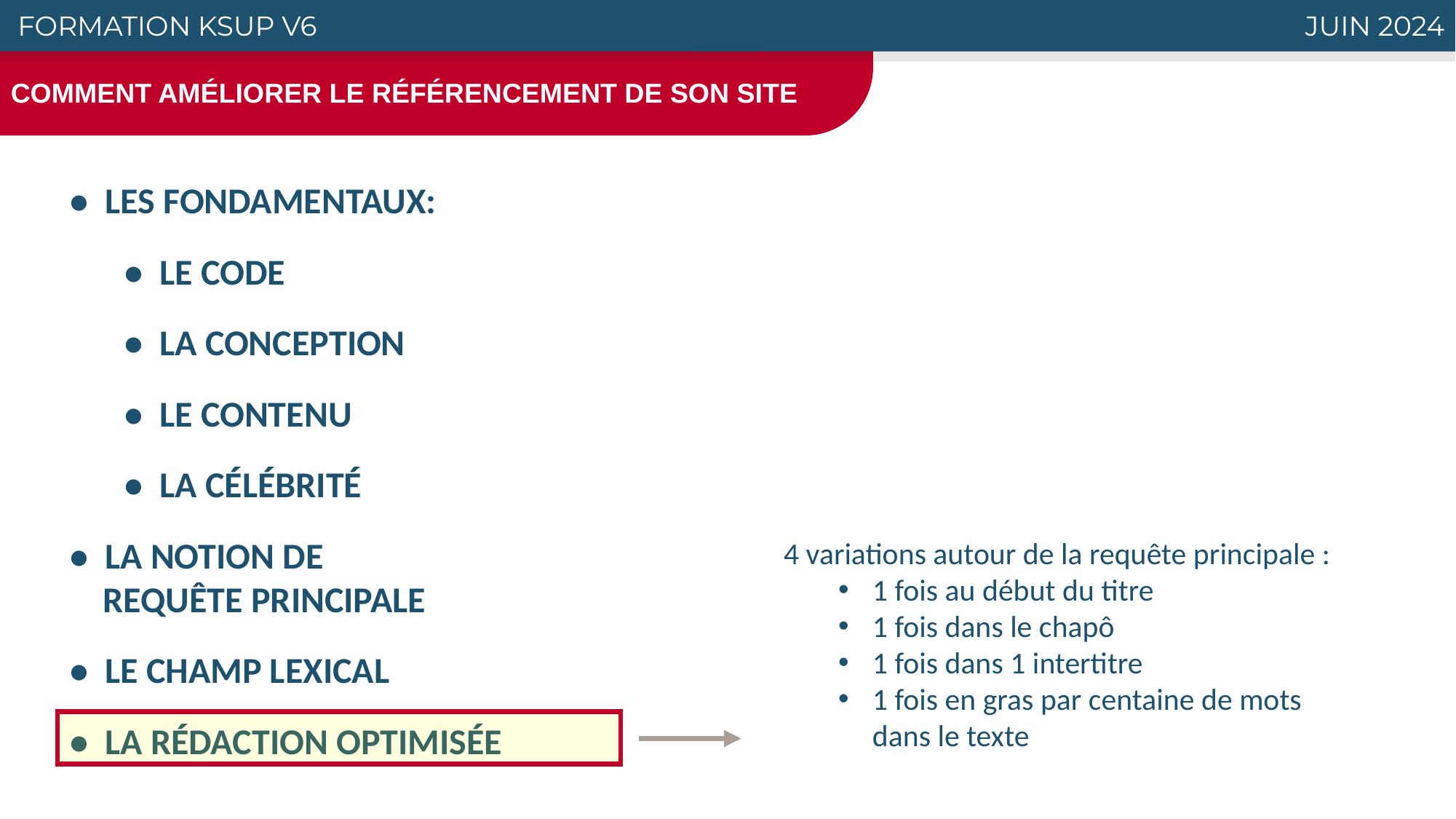

COMMENT AMÉLIORER LE RÉFÉRENCEMENT DE SON SITE

 FORMATION KSUP V6
 JUIN 2024
•  LES FONDAMENTAUX:
•  LE CODE
•  LA CONCEPTION
•  LE CONTENU
•  LA CÉLÉBRITÉ
•  LA NOTION DE
    REQUÊTE PRINCIPALE
•  LE CHAMP LEXICAL
•  LA RÉDACTION OPTIMISÉE
4 variations autour de la requête principale :
1 fois au début du titre
1 fois dans le chapô
1 fois dans 1 intertitre
1 fois en gras par centaine de mots
dans le texte